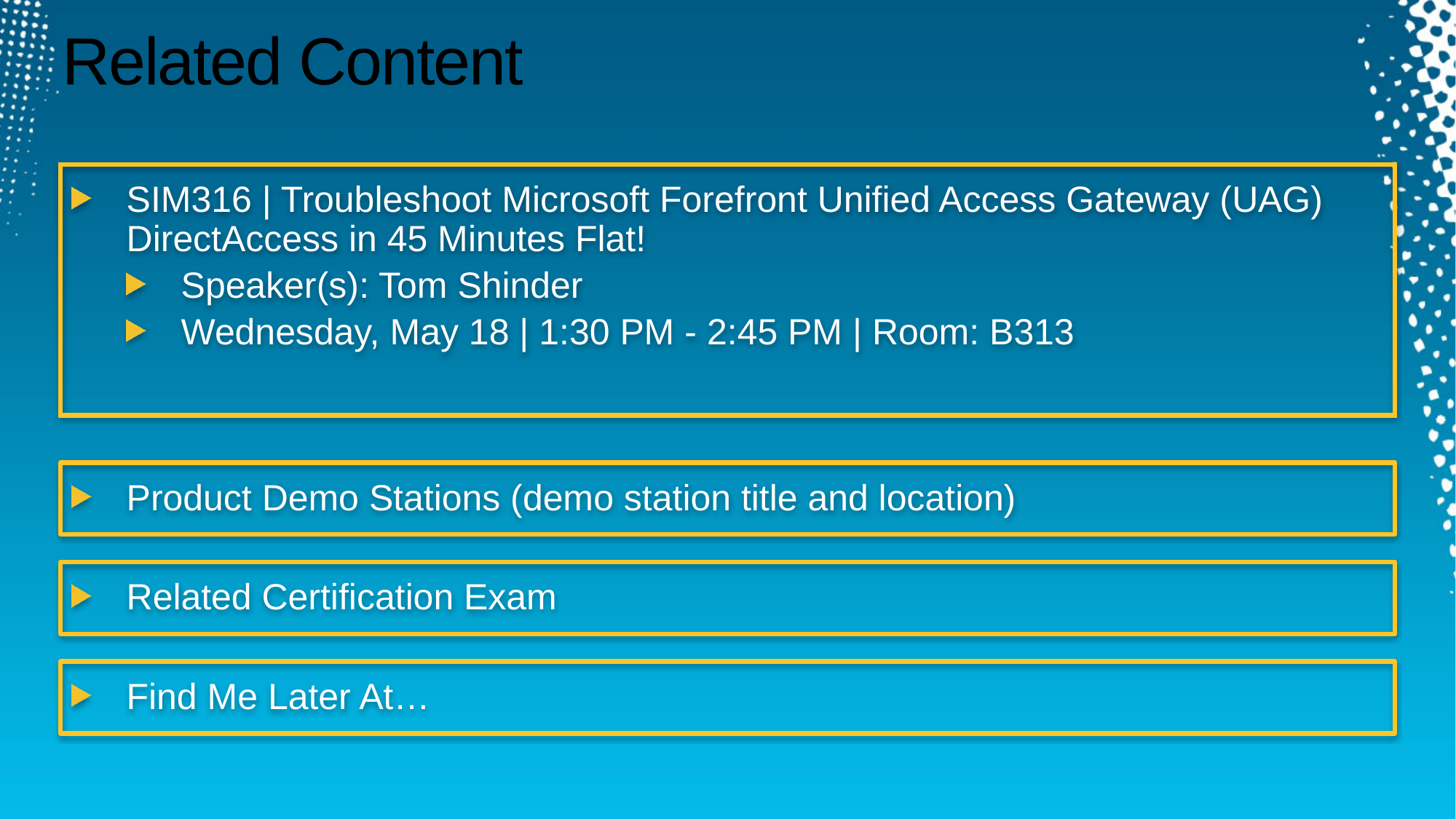

Required Slide

Speakers, please list the Breakout Sessions, Interactive Discussions, Labs, Demo Stations and Certification Exam that relate to your session. Also indicate when they can find you staffing in the TLC.

# Related Content
SIM316 | Troubleshoot Microsoft Forefront Unified Access Gateway (UAG) DirectAccess in 45 Minutes Flat!
Speaker(s): Tom Shinder
Wednesday, May 18 | 1:30 PM - 2:45 PM | Room: B313

Product Demo Stations (demo station title and location)
Related Certification Exam
Find Me Later At…